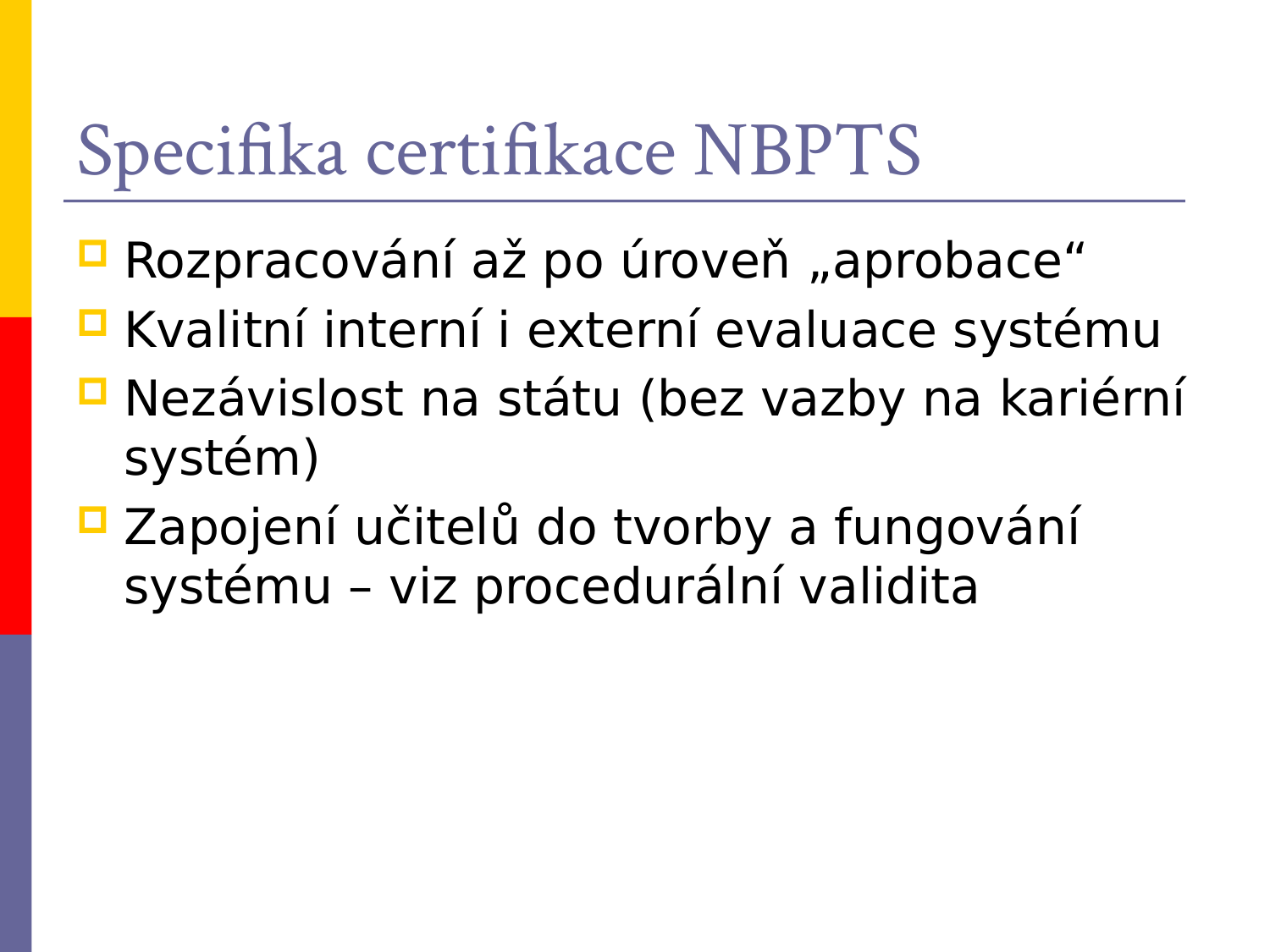

# Specifika certifikace NBPTS
Rozpracování až po úroveň „aprobace“
Kvalitní interní i externí evaluace systému
Nezávislost na státu (bez vazby na kariérní systém)
Zapojení učitelů do tvorby a fungování systému – viz procedurální validita